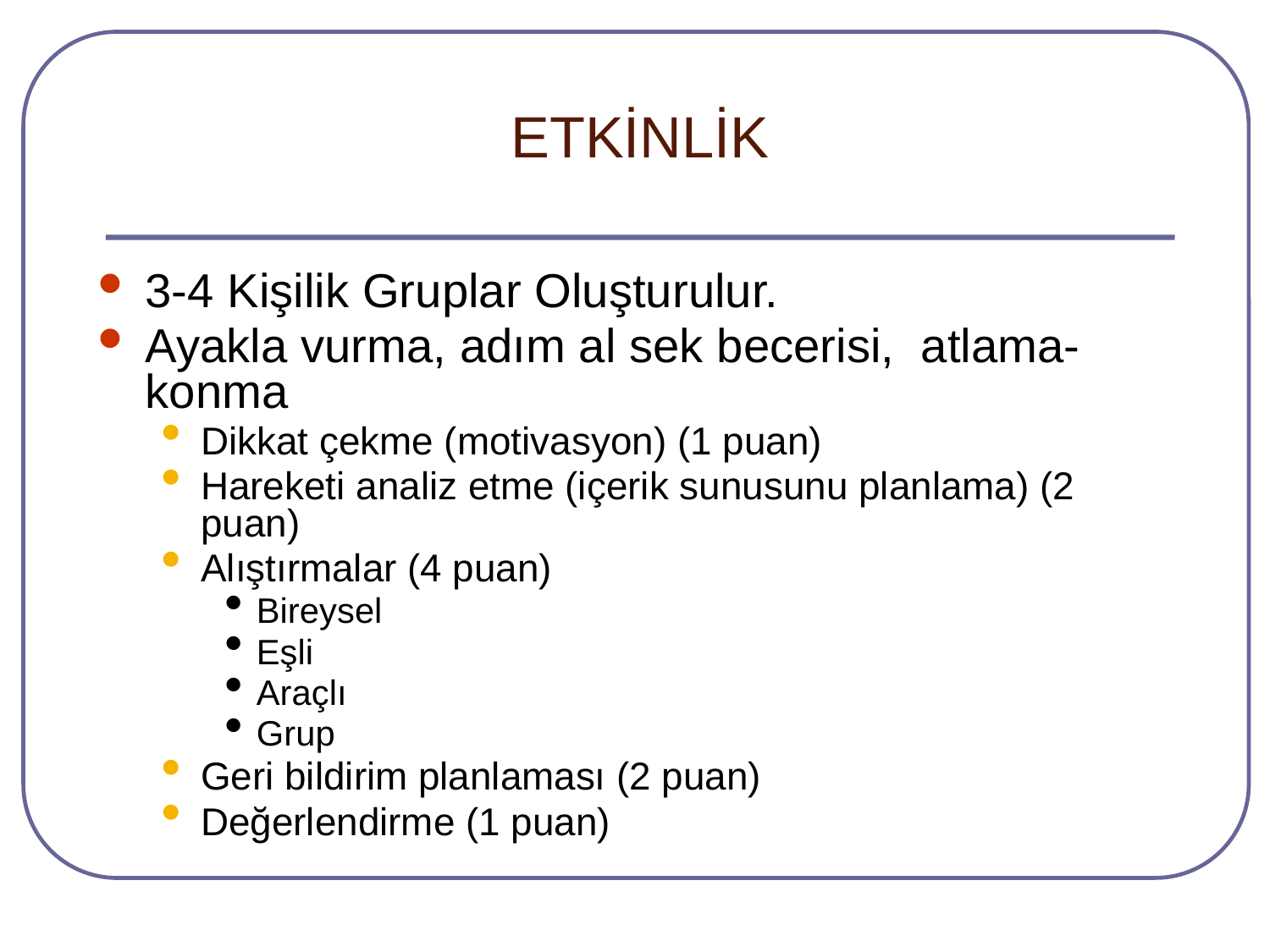

# ETKİNLİK
3-4 Kişilik Gruplar Oluşturulur.
Ayakla vurma, adım al sek becerisi,  atlama-konma
Dikkat çekme (motivasyon) (1 puan)
Hareketi analiz etme (içerik sunusunu planlama) (2 puan)
Alıştırmalar (4 puan)
Bireysel
Eşli
Araçlı
Grup
Geri bildirim planlaması (2 puan)
Değerlendirme (1 puan)